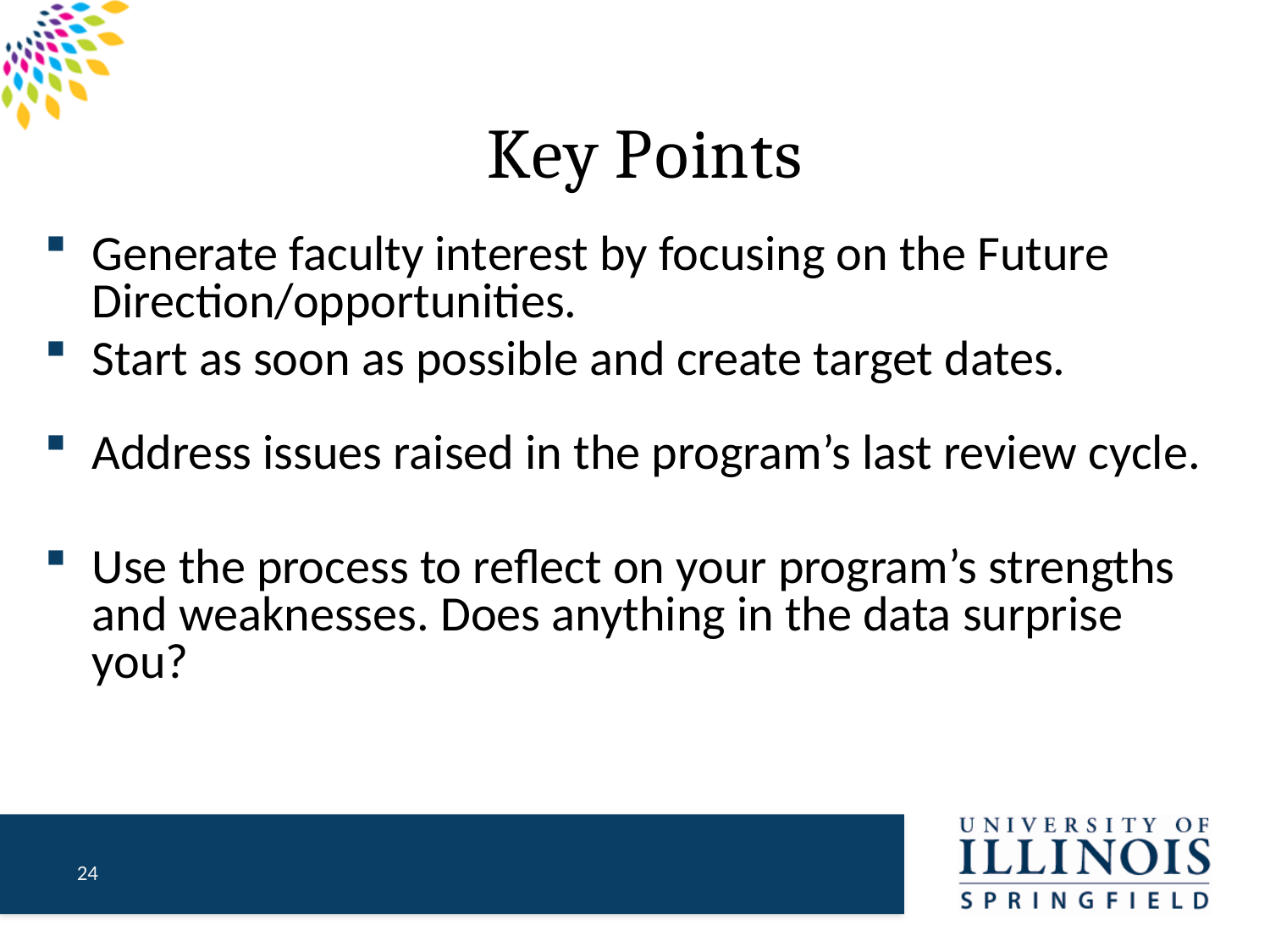

# Key Points
Generate faculty interest by focusing on the Future Direction/opportunities.
Start as soon as possible and create target dates.

Address issues raised in the program’s last review cycle.

Use the process to reflect on your program’s strengths and weaknesses. Does anything in the data surprise you?
24